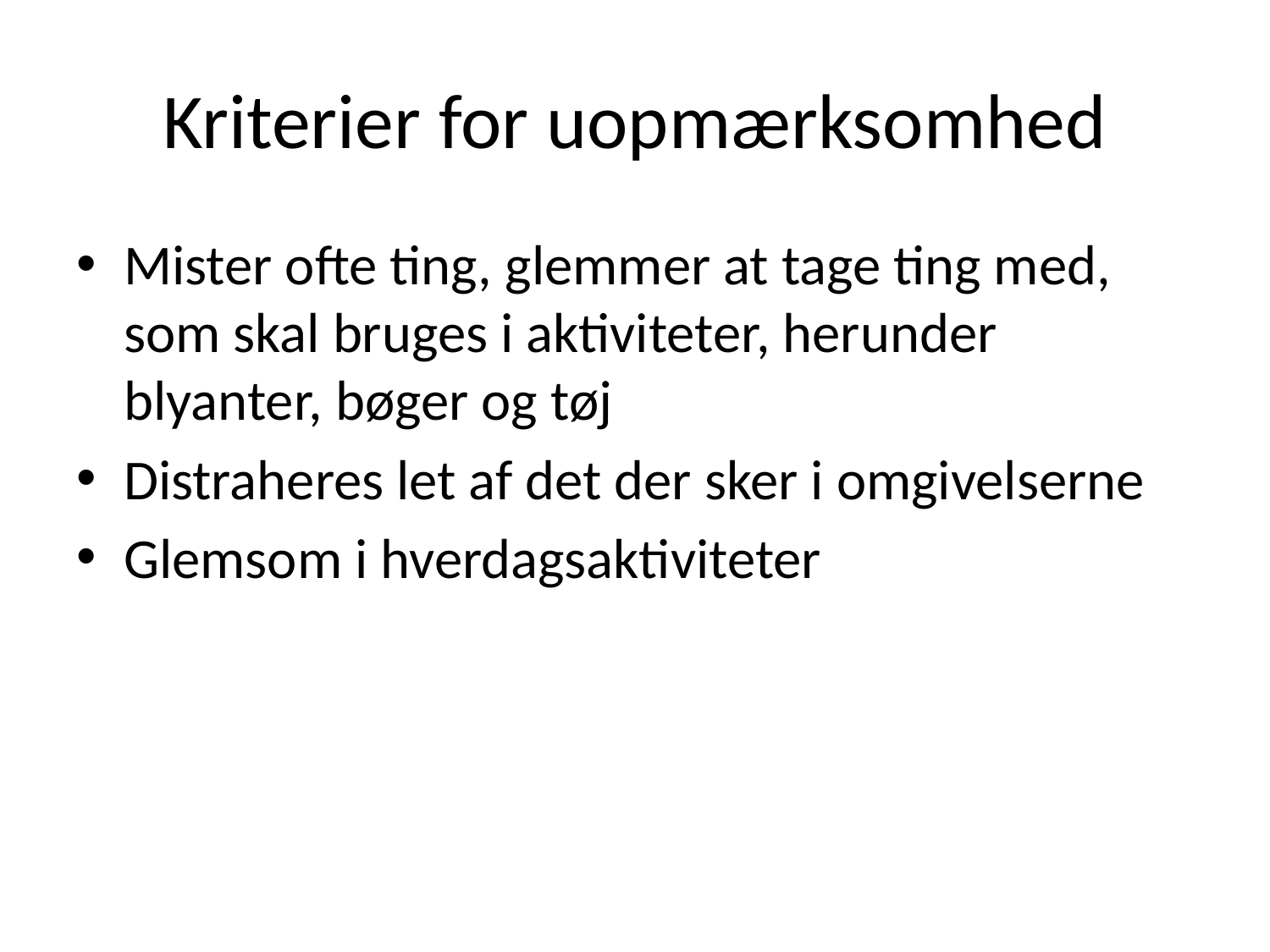

# Kriterier for uopmærksomhed
Mister ofte ting, glemmer at tage ting med, som skal bruges i aktiviteter, herunder blyanter, bøger og tøj
Distraheres let af det der sker i omgivelserne
Glemsom i hverdagsaktiviteter